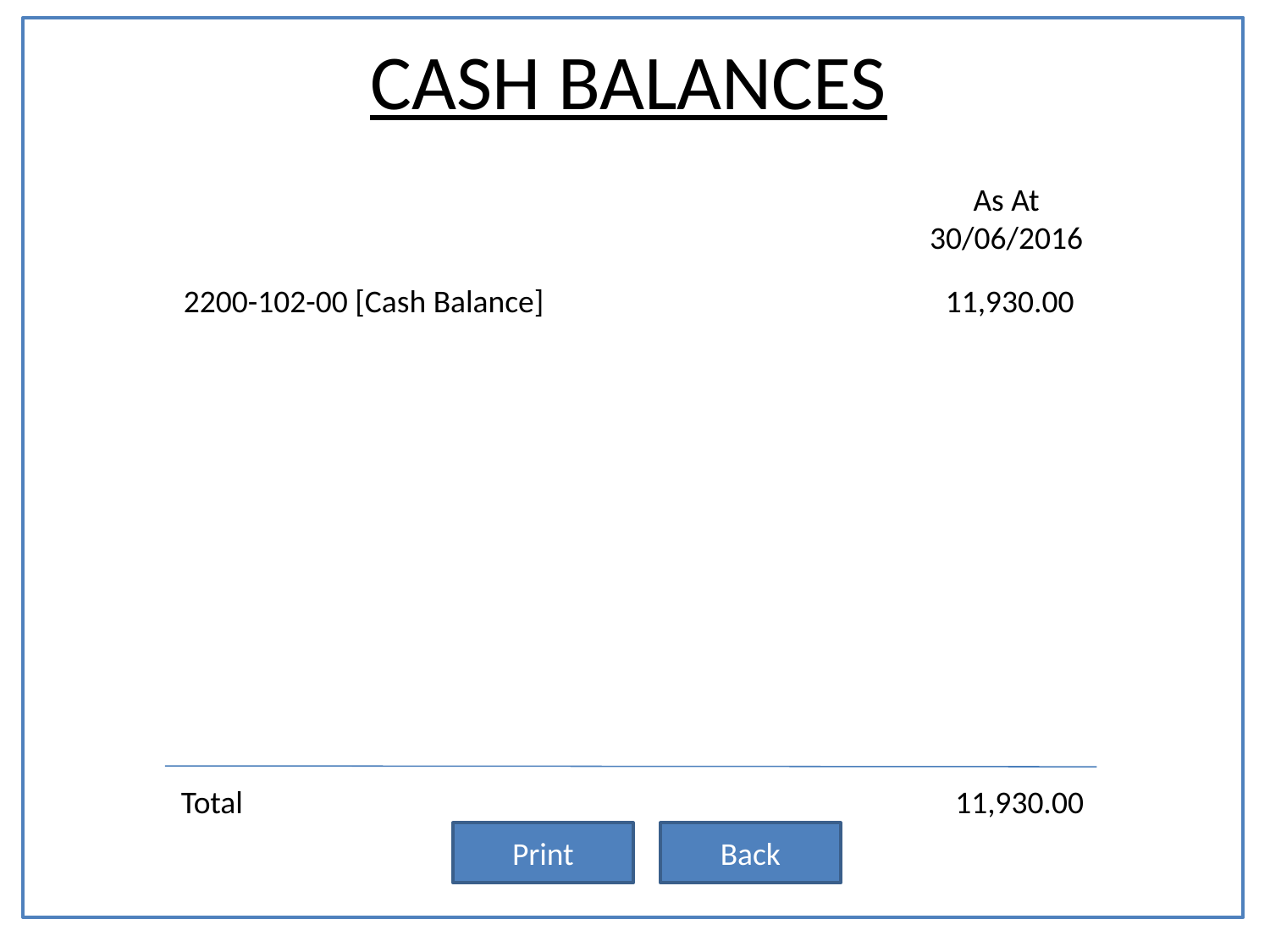

CASH BALANCES
As At
30/06/2016
2200-102-00 [Cash Balance]	                 			11,930.00
11,930.00
Total
Print
Back